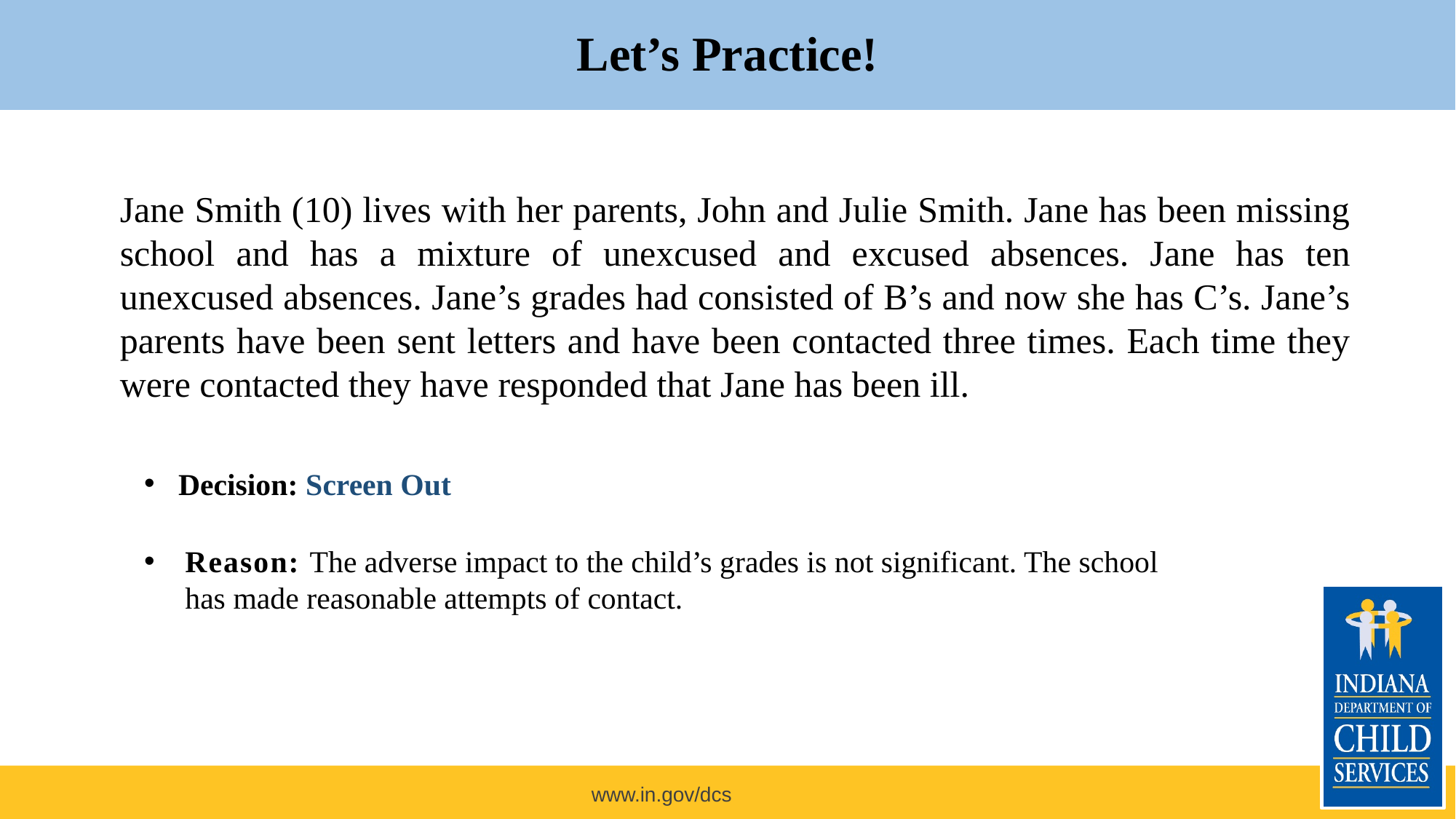

Let’s Practice!
Jane Smith (10) lives with her parents, John and Julie Smith. Jane has been missing school and has a mixture of unexcused and excused absences. Jane has ten unexcused absences. Jane’s grades had consisted of B’s and now she has C’s. Jane’s parents have been sent letters and have been contacted three times. Each time they were contacted they have responded that Jane has been ill.
Decision: Screen Out
Reason: The adverse impact to the child’s grades is not significant. The school has made reasonable attempts of contact.